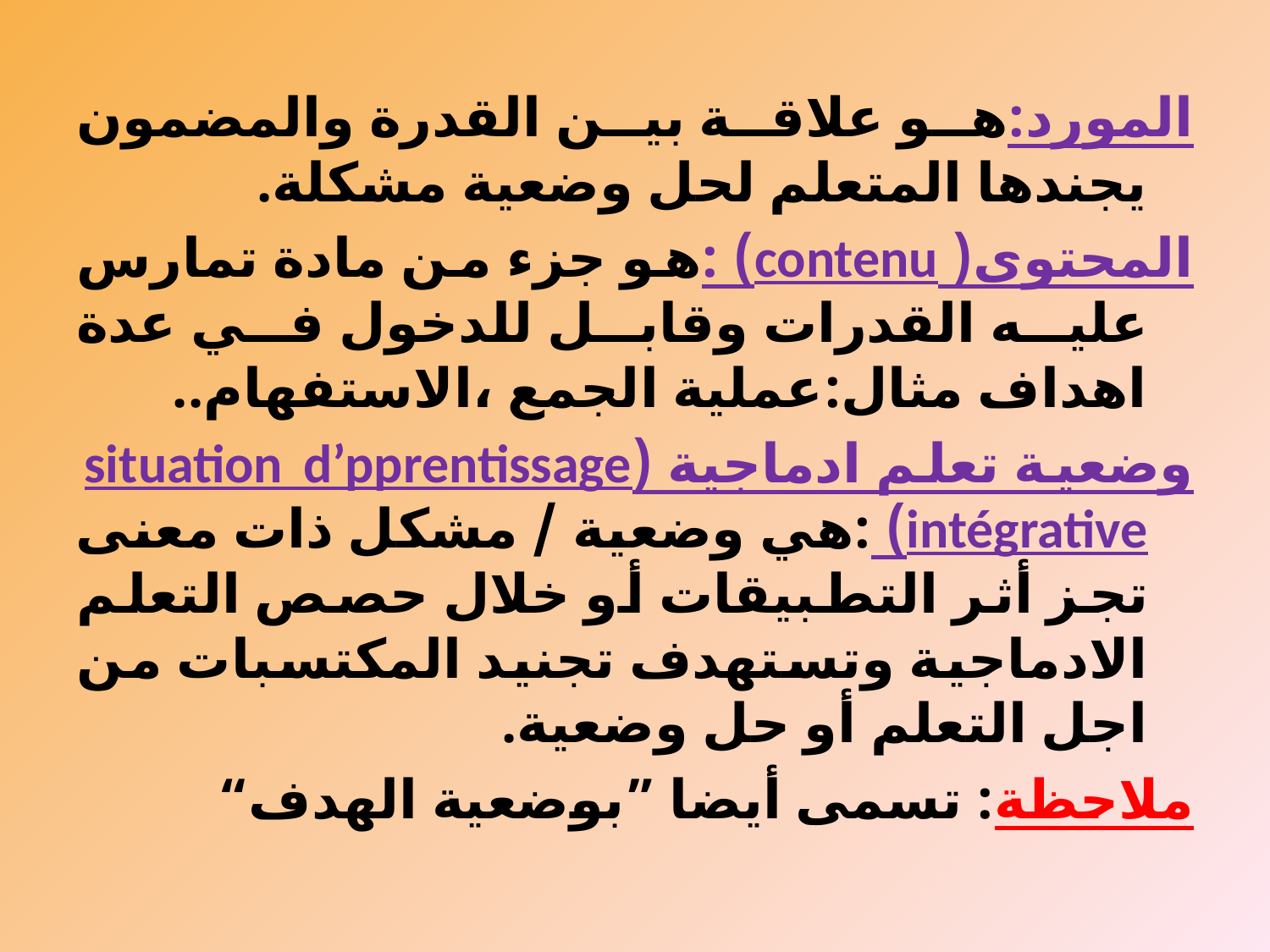

المورد:هو علاقة بين القدرة والمضمون يجندها المتعلم لحل وضعية مشكلة.
المحتوى( contenu) :هو جزء من مادة تمارس عليه القدرات وقابل للدخول في عدة اهداف مثال:عملية الجمع ،الاستفهام..
وضعية تعلم ادماجية (situation d’pprentissage intégrative) :هي وضعية / مشكل ذات معنى تجز أثر التطبيقات أو خلال حصص التعلم الادماجية وتستهدف تجنيد المكتسبات من اجل التعلم أو حل وضعية.
ملاحظة: تسمى أيضا ”بوضعية الهدف“